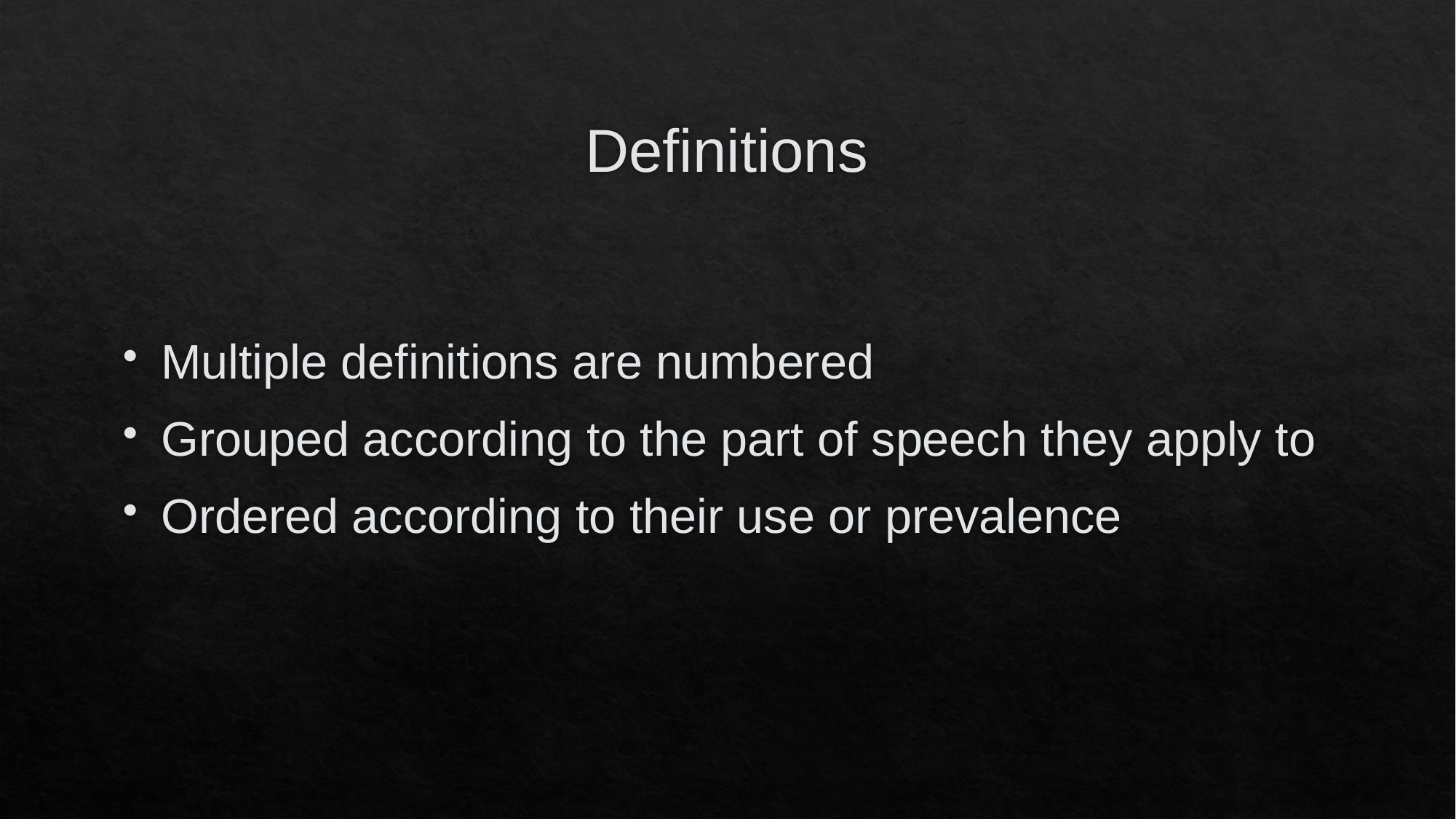

# Definitions

Multiple definitions are numbered
Grouped according to the part of speech they apply to
Ordered according to their use or prevalence